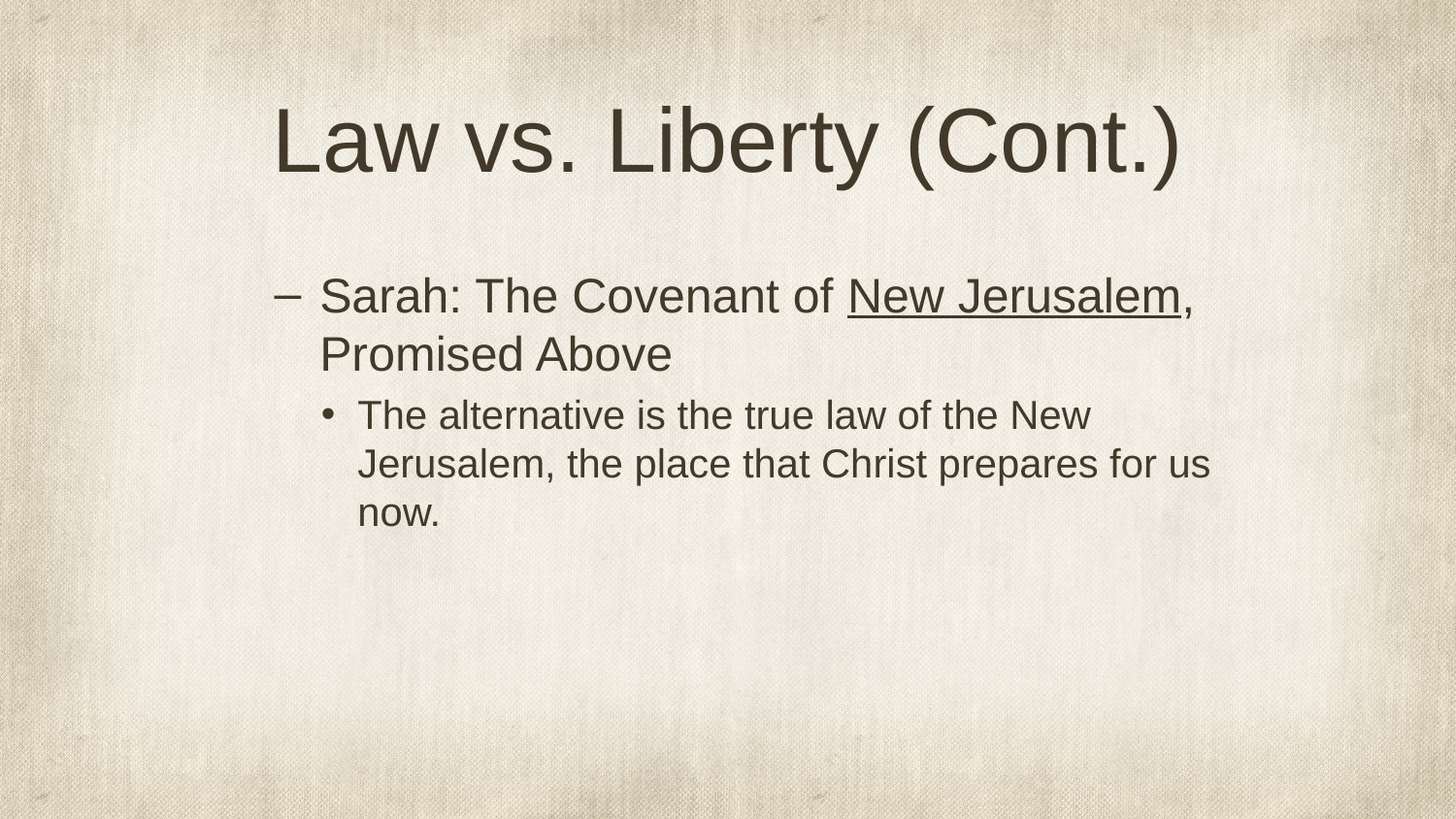

# Law vs. Liberty (Cont.)
Sarah: The Covenant of New Jerusalem, Promised Above
The alternative is the true law of the New Jerusalem, the place that Christ prepares for us now.